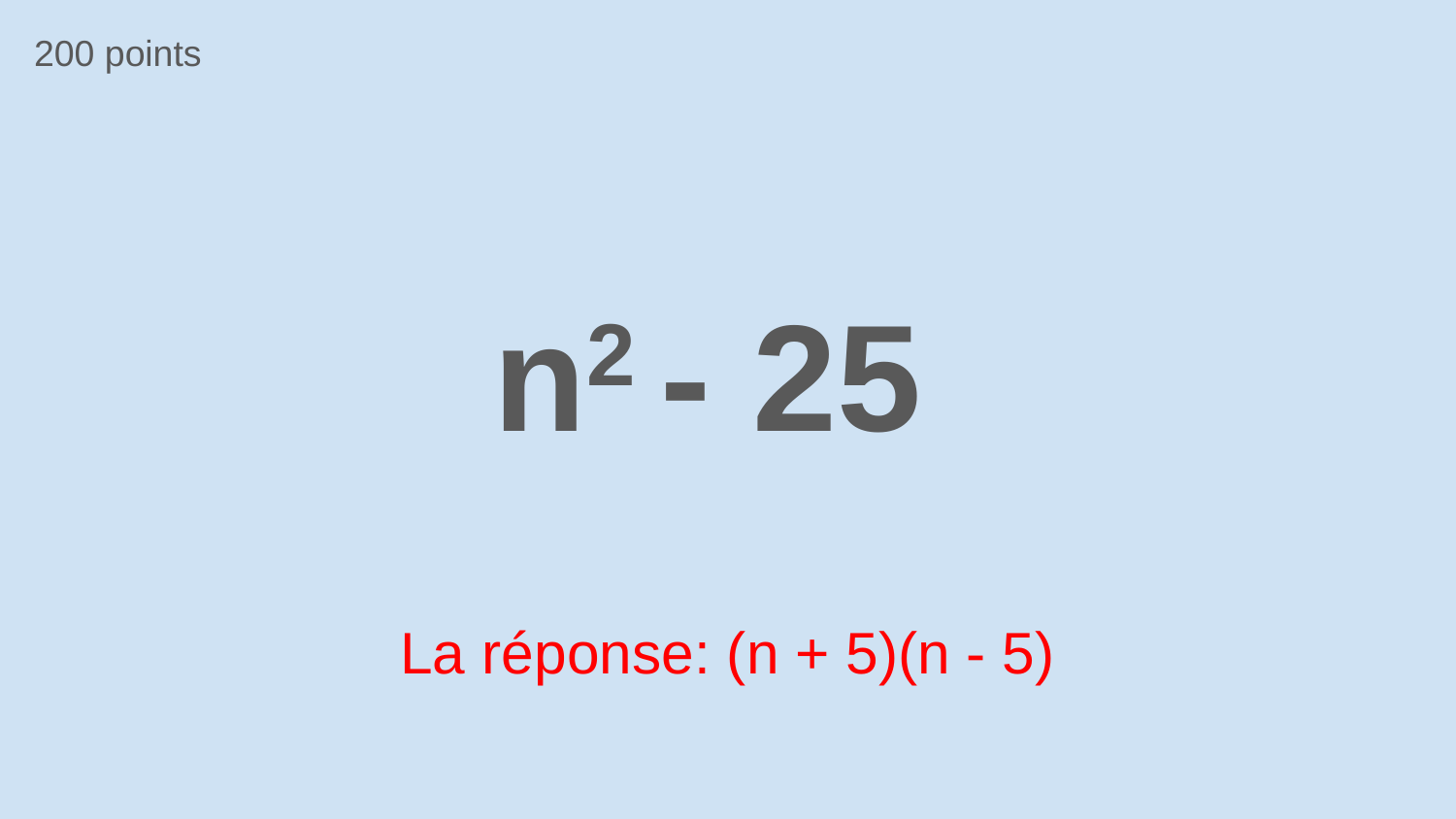

200 points
n2 - 25
La réponse: (n + 5)(n - 5)